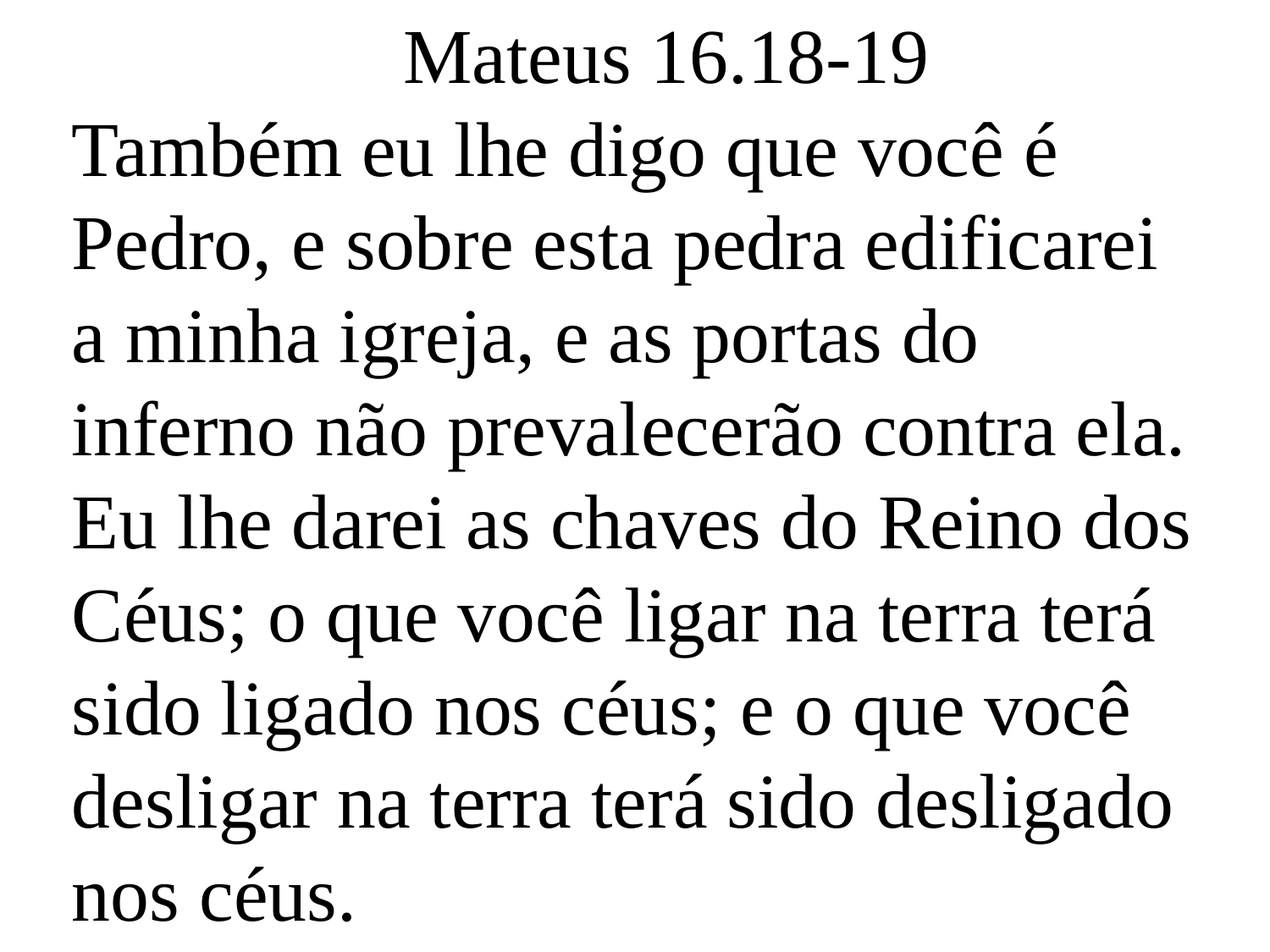

Mateus 16.18-19
Também eu lhe digo que você é Pedro, e sobre esta pedra edificarei a minha igreja, e as portas do inferno não prevalecerão contra ela.
Eu lhe darei as chaves do Reino dos Céus; o que você ligar na terra terá sido ligado nos céus; e o que você desligar na terra terá sido desligado nos céus.